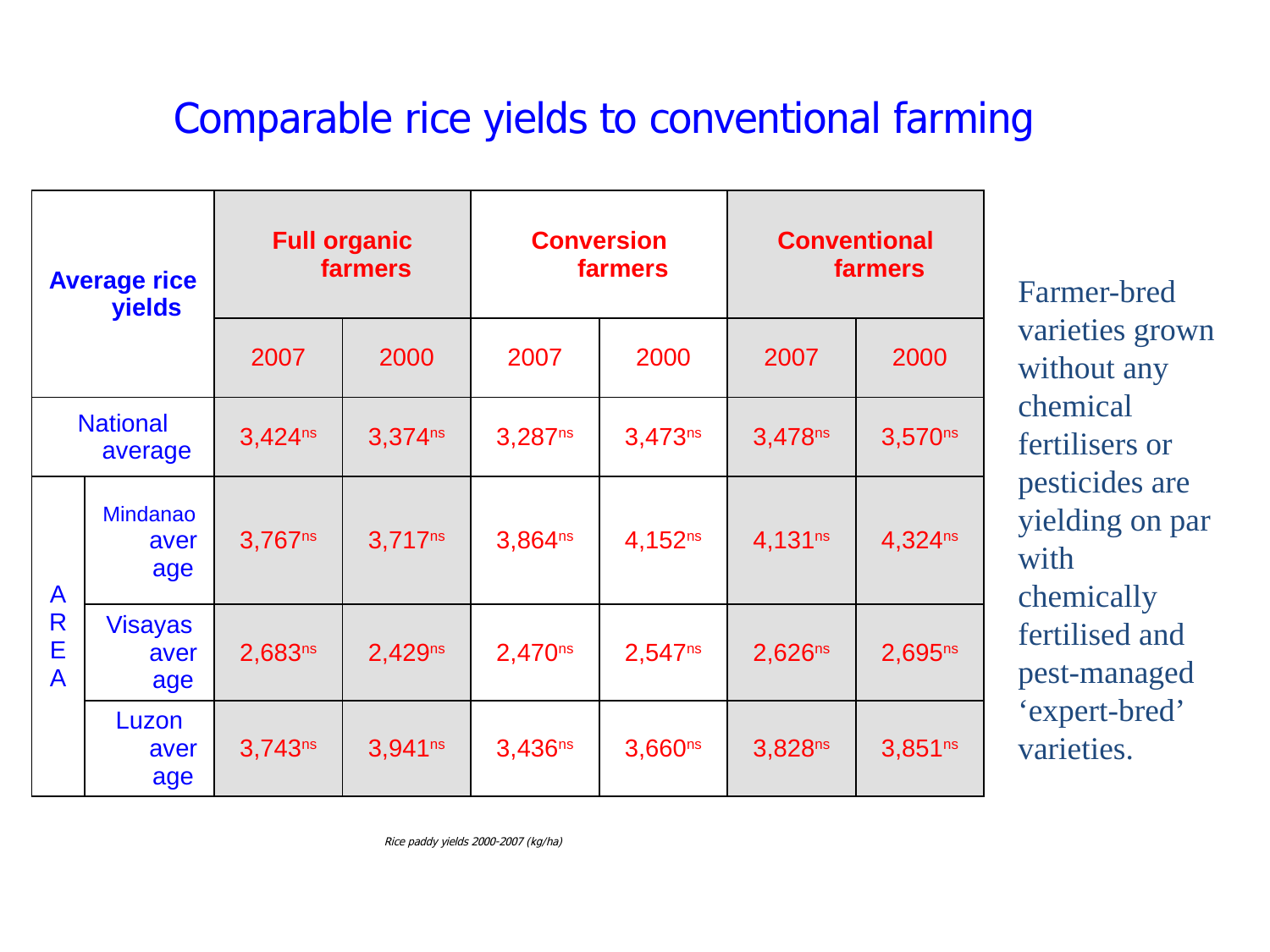

Comparable rice yields to conventional farming
| Average rice yields |  | Full organic farmers |  | Conversion farmers |  | Conventional farmers |  |
| --- | --- | --- | --- | --- | --- | --- | --- |
|  |  | 2007 | 2000 | 2007 | 2000 | 2007 | 2000 |
| National average |  | 3,424ns | 3,374ns | 3,287ns | 3,473ns | 3,478ns | 3,570ns |
| A R E A | Mindanao average | 3,767ns | 3,717ns | 3,864ns | 4,152ns | 4,131ns | 4,324ns |
|  | Visayas average | 2,683ns | 2,429ns | 2,470ns | 2,547ns | 2,626ns | 2,695ns |
|  | Luzon average | 3,743ns | 3,941ns | 3,436ns | 3,660ns | 3,828ns | 3,851ns |
Farmer-bred varieties grown without any chemical fertilisers or pesticides are yielding on par with chemically fertilised and pest-managed ‘expert-bred’ varieties.
# Rice paddy yields 2000-2007 (kg/ha)